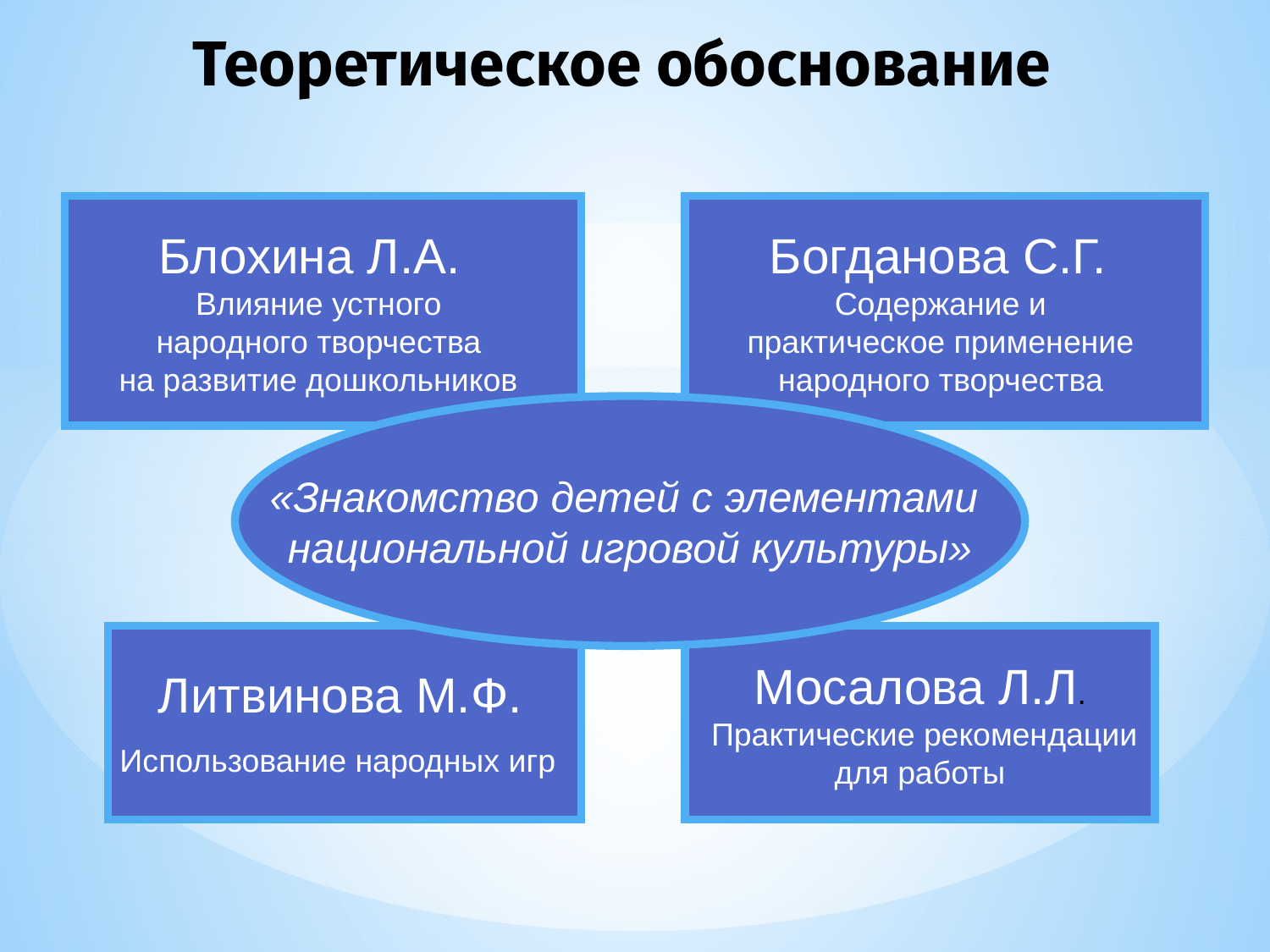

# Теоретическое обоснование
Блохина Л.А.
Влияние устного
народного творчества
на развитие дошкольников
Богданова С.Г.
Содержание и
практическое применение
народного творчества
«Знакомство детей с элементами
национальной игровой культуры»
Литвинова М.Ф.
Использование народных игр
Мосалова Л.Л.
  Практические рекомендации
для работы